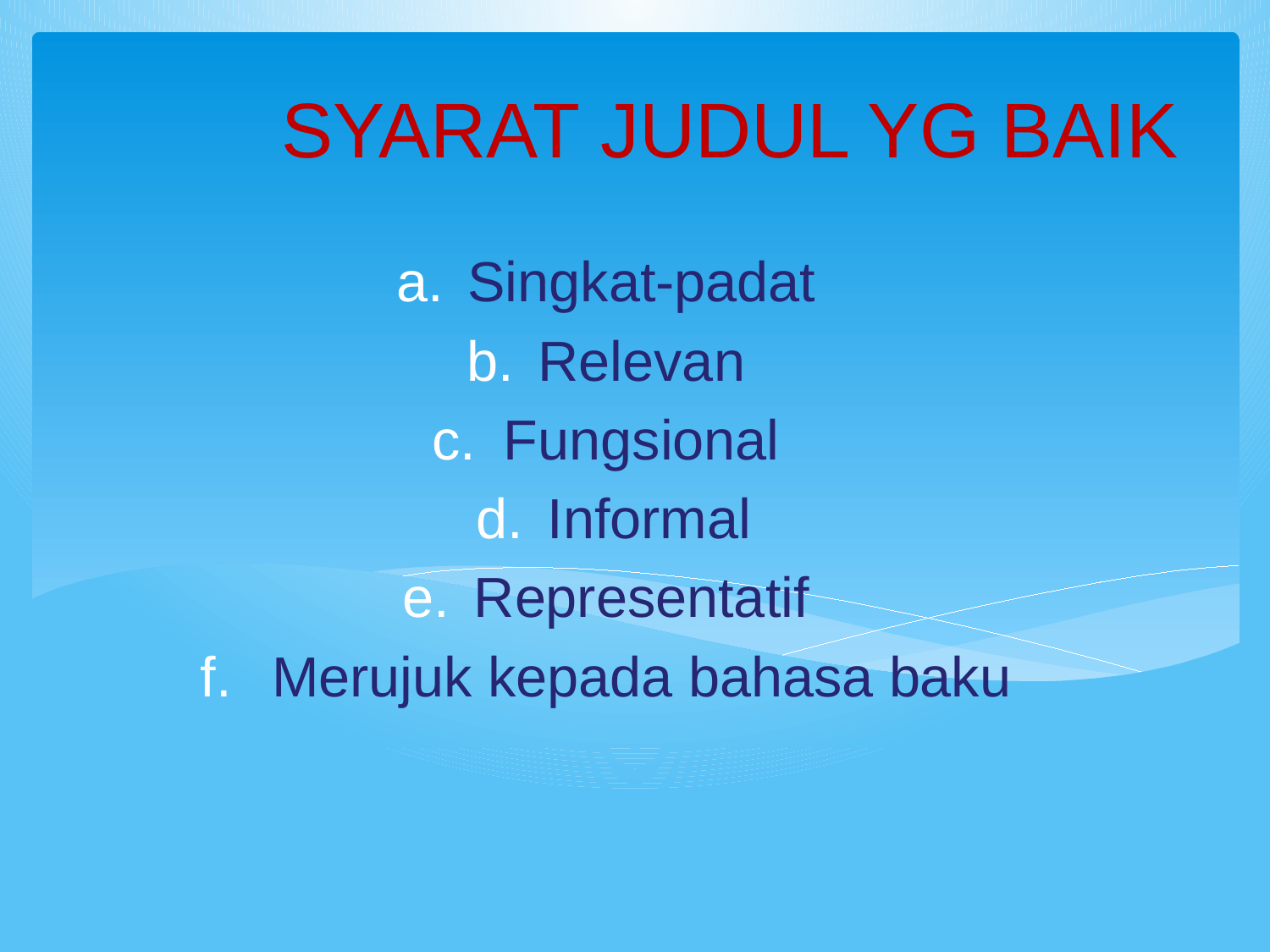

# SYARAT JUDUL YG BAIK
Singkat-padat
Relevan
Fungsional
Informal
Representatif
Merujuk kepada bahasa baku